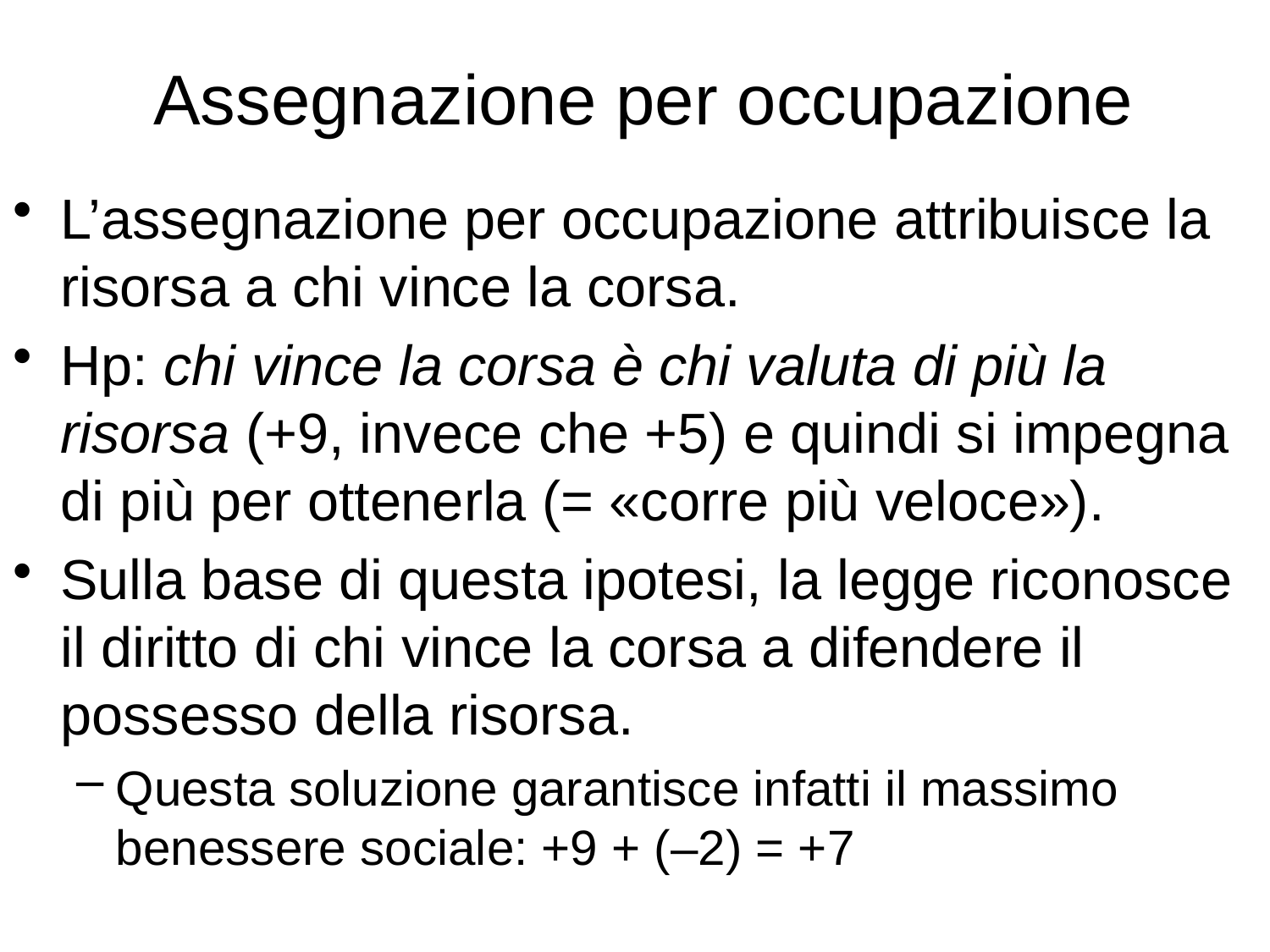

# Assegnazione per occupazione
L’assegnazione per occupazione attribuisce la risorsa a chi vince la corsa.
Hp: chi vince la corsa è chi valuta di più la risorsa (+9, invece che +5) e quindi si impegna di più per ottenerla (= «corre più veloce»).
Sulla base di questa ipotesi, la legge riconosce il diritto di chi vince la corsa a difendere il possesso della risorsa.
Questa soluzione garantisce infatti il massimo benessere sociale: +9 + (–2) = +7